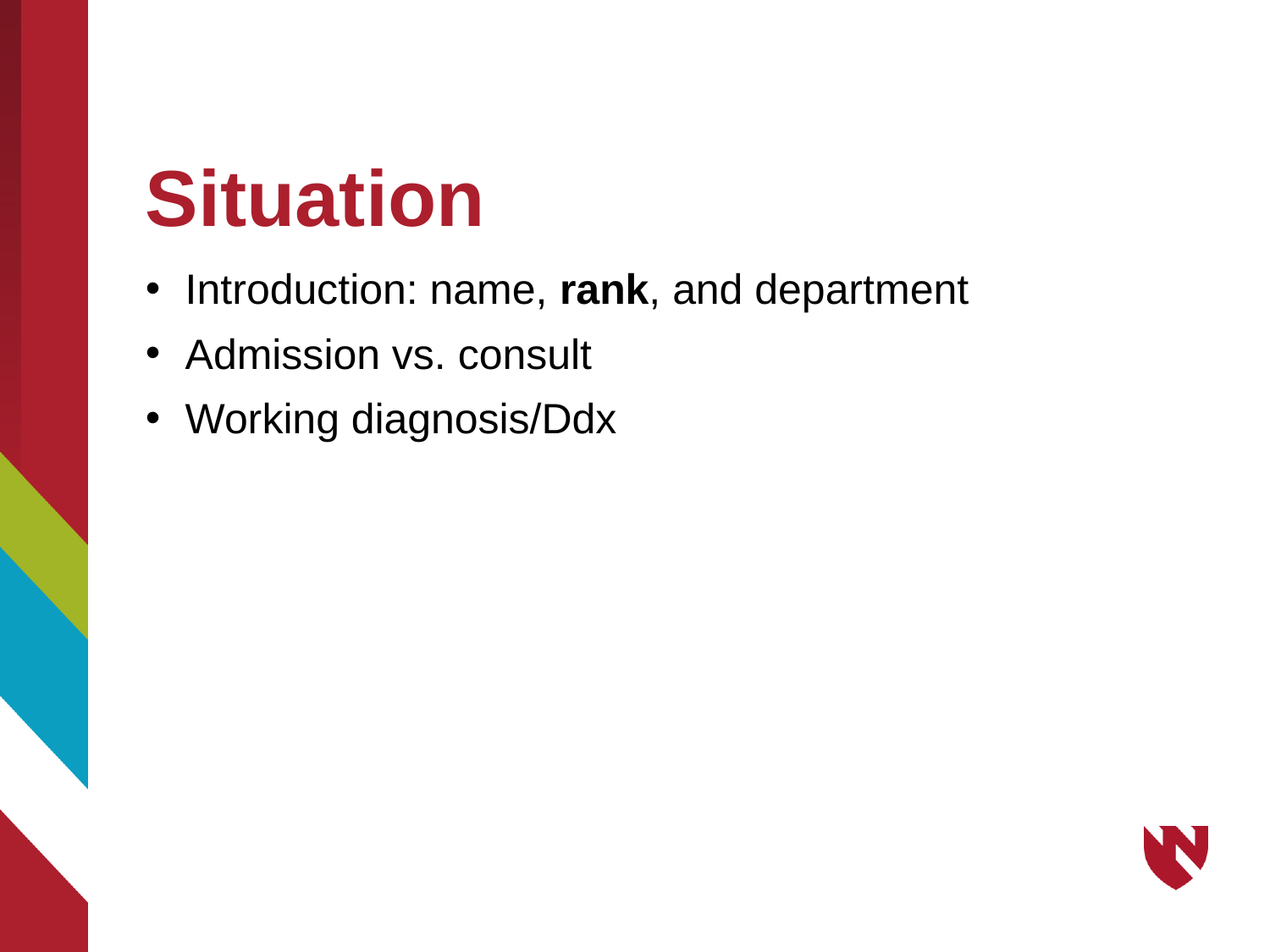

# Situation
Introduction: name, rank, and department
Admission vs. consult
Working diagnosis/Ddx